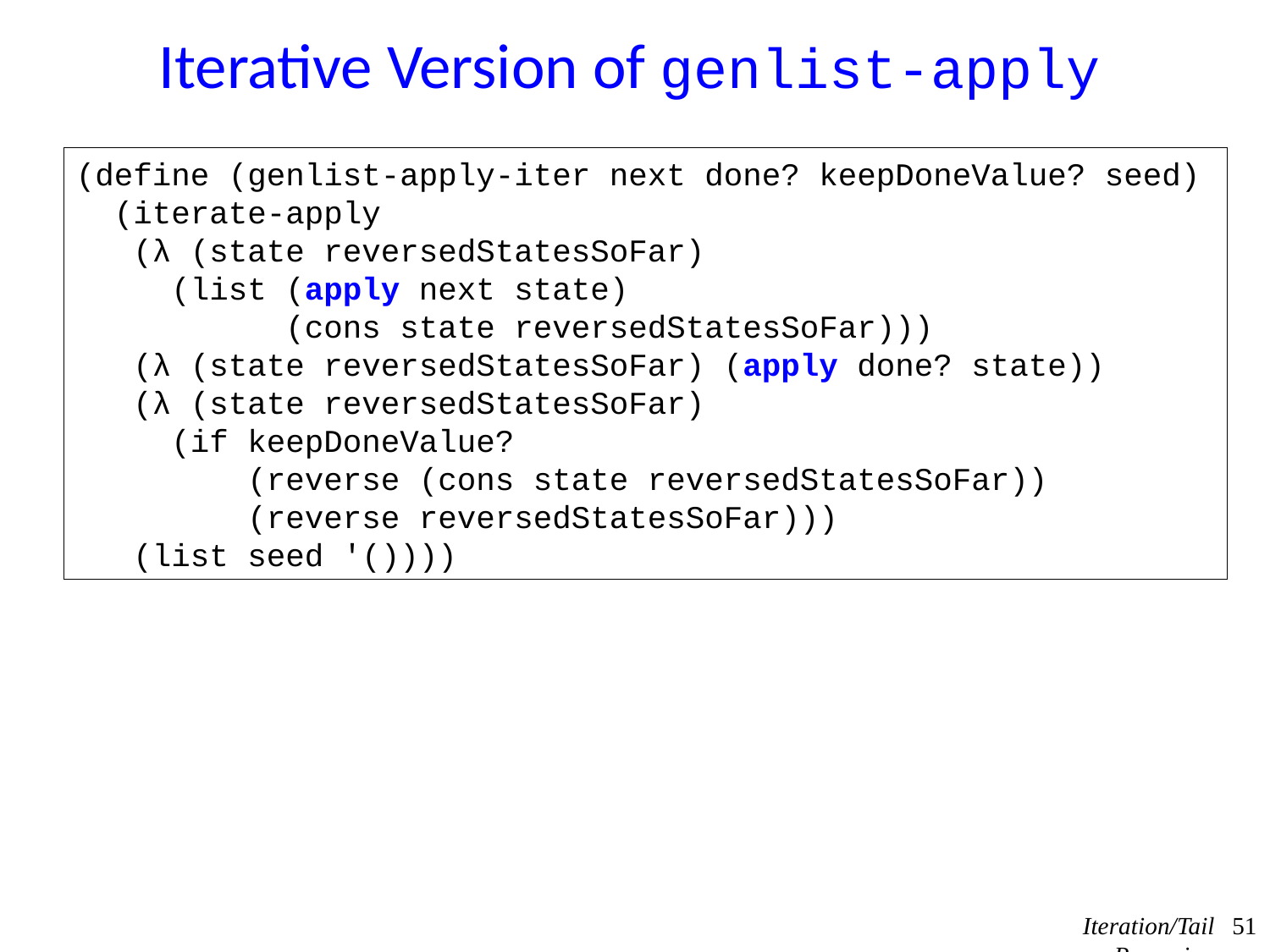

# Iterative Version of genlist-apply
(define (genlist-apply-iter next done? keepDoneValue? seed)
  (iterate-apply
   (λ (state reversedStatesSoFar)
     (list (apply next state)
           (cons state reversedStatesSoFar)))
   (λ (state reversedStatesSoFar) (apply done? state))
   (λ (state reversedStatesSoFar)
     (if keepDoneValue?
         (reverse (cons state reversedStatesSoFar))
         (reverse reversedStatesSoFar)))
   (list seed '())))
Iteration/Tail Recursion
51